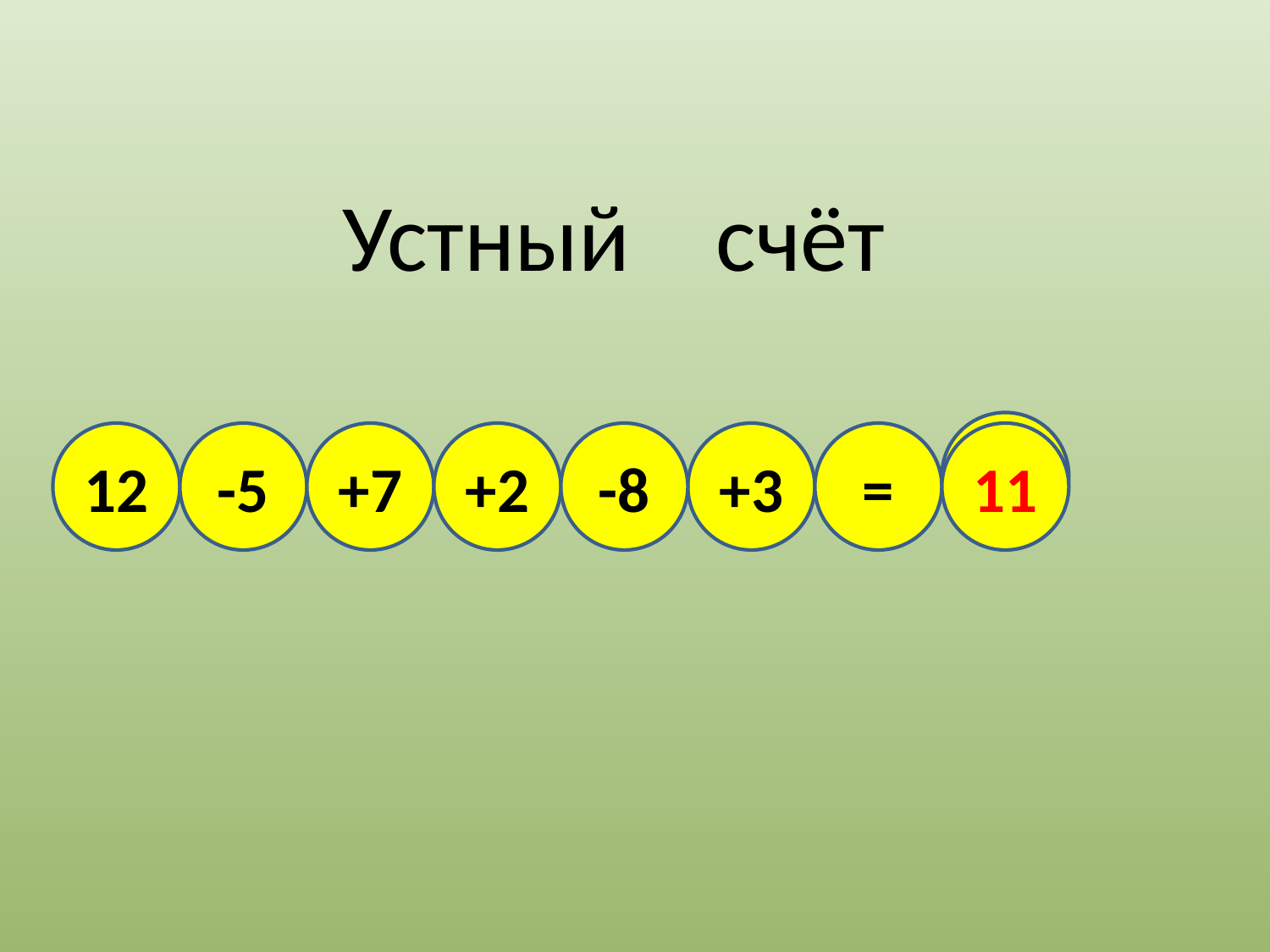

Устный    счёт
?
12
-5
+7
+2
-8
+3
=
11